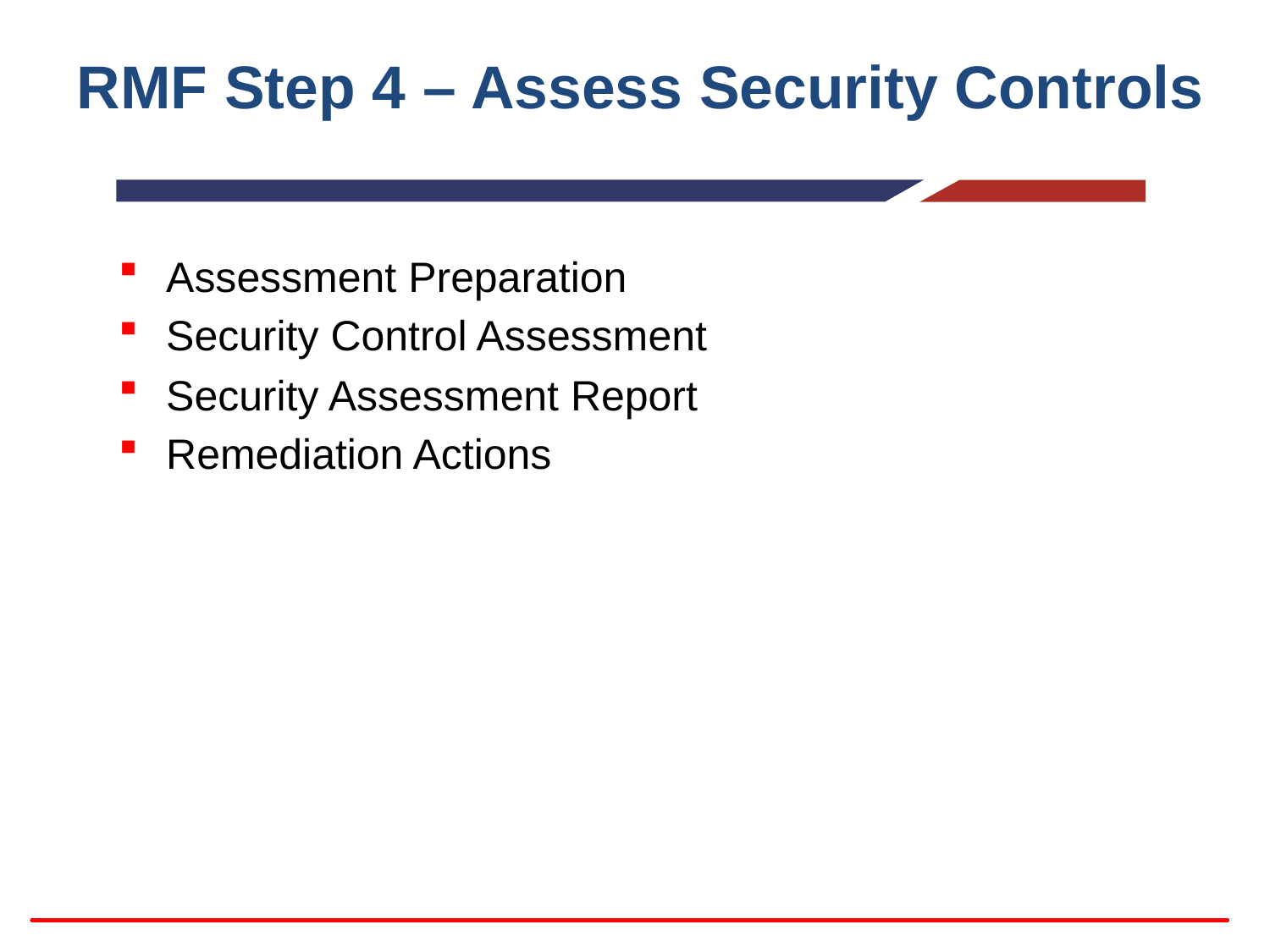

# RMF Step 4 – Assess Security Controls
Assessment Preparation
Security Control Assessment
Security Assessment Report
Remediation Actions